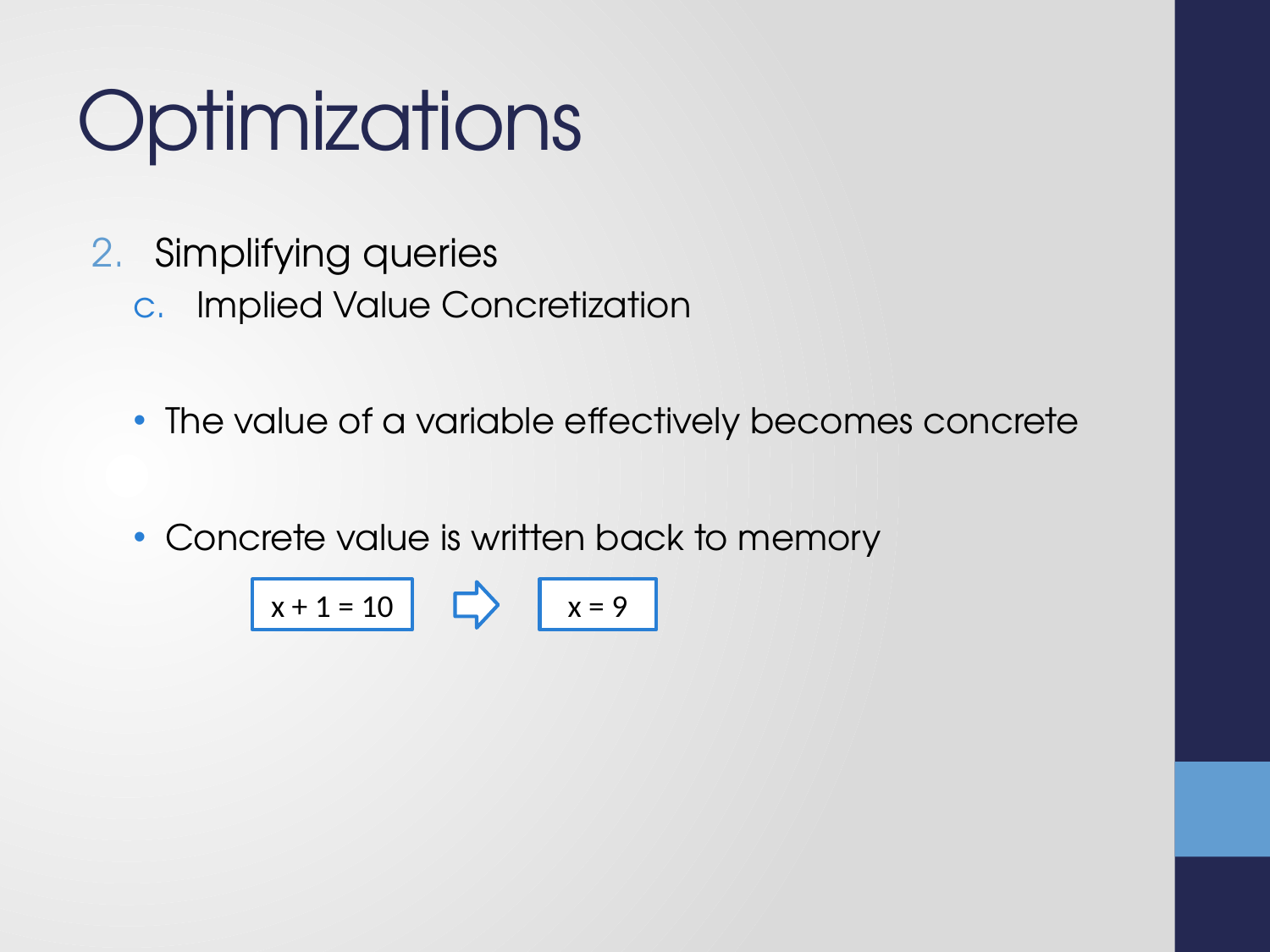

# Optimizations
Simplifying queries
Implied Value Concretization

The value of a variable effectively becomes concrete

Concrete value is written back to memory
x + 1 = 10
x = 9